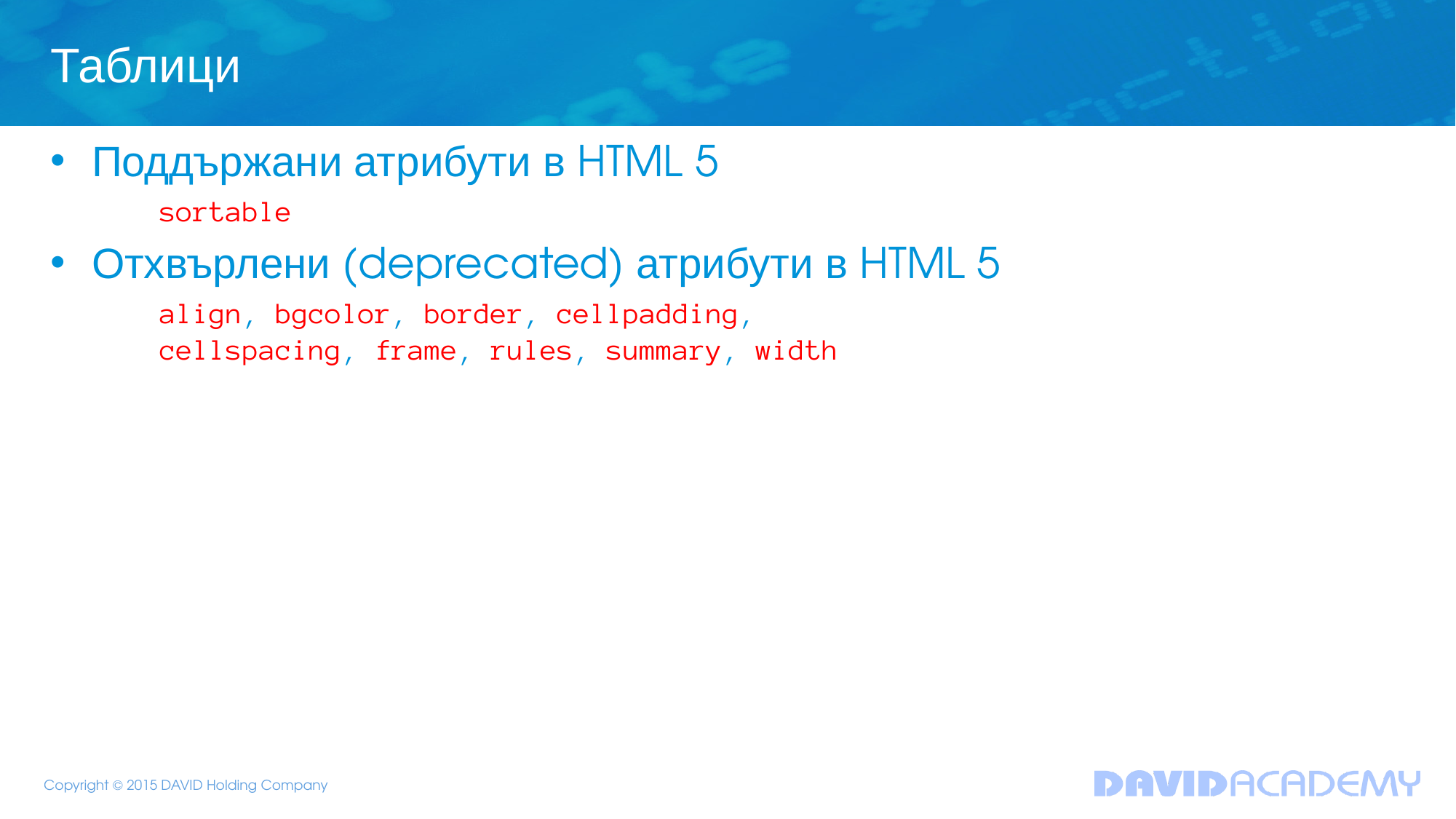

# Таблици
Поддържани атрибути в HTML 5
	sortable
Отхвърлени (deprecated) атрибути в HTML 5
	align, bgcolor, border, cellpadding,
	cellspacing, frame, rules, summary, width